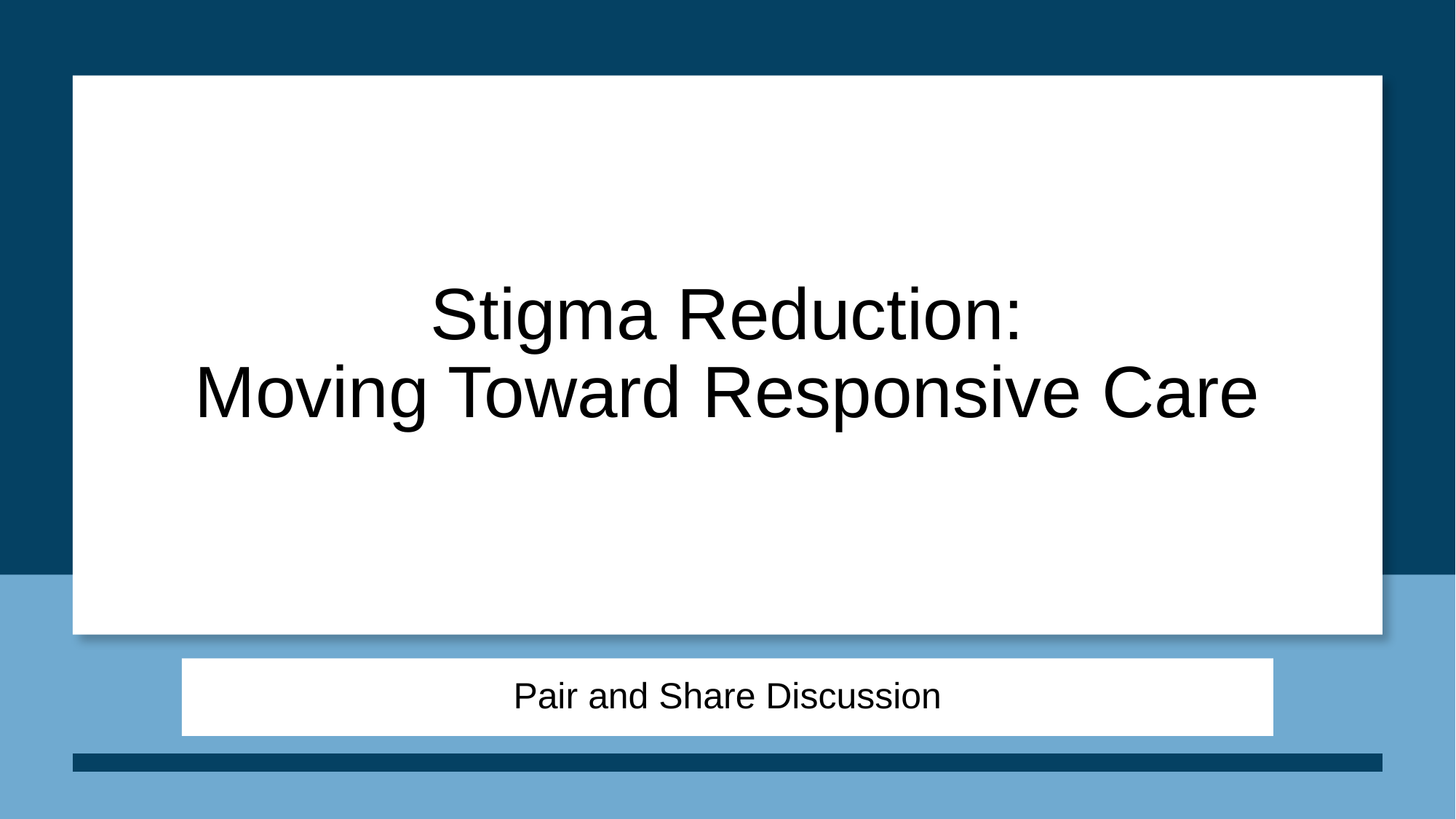

# Stigma Reduction: Moving Toward Responsive Care
Pair and Share Discussion